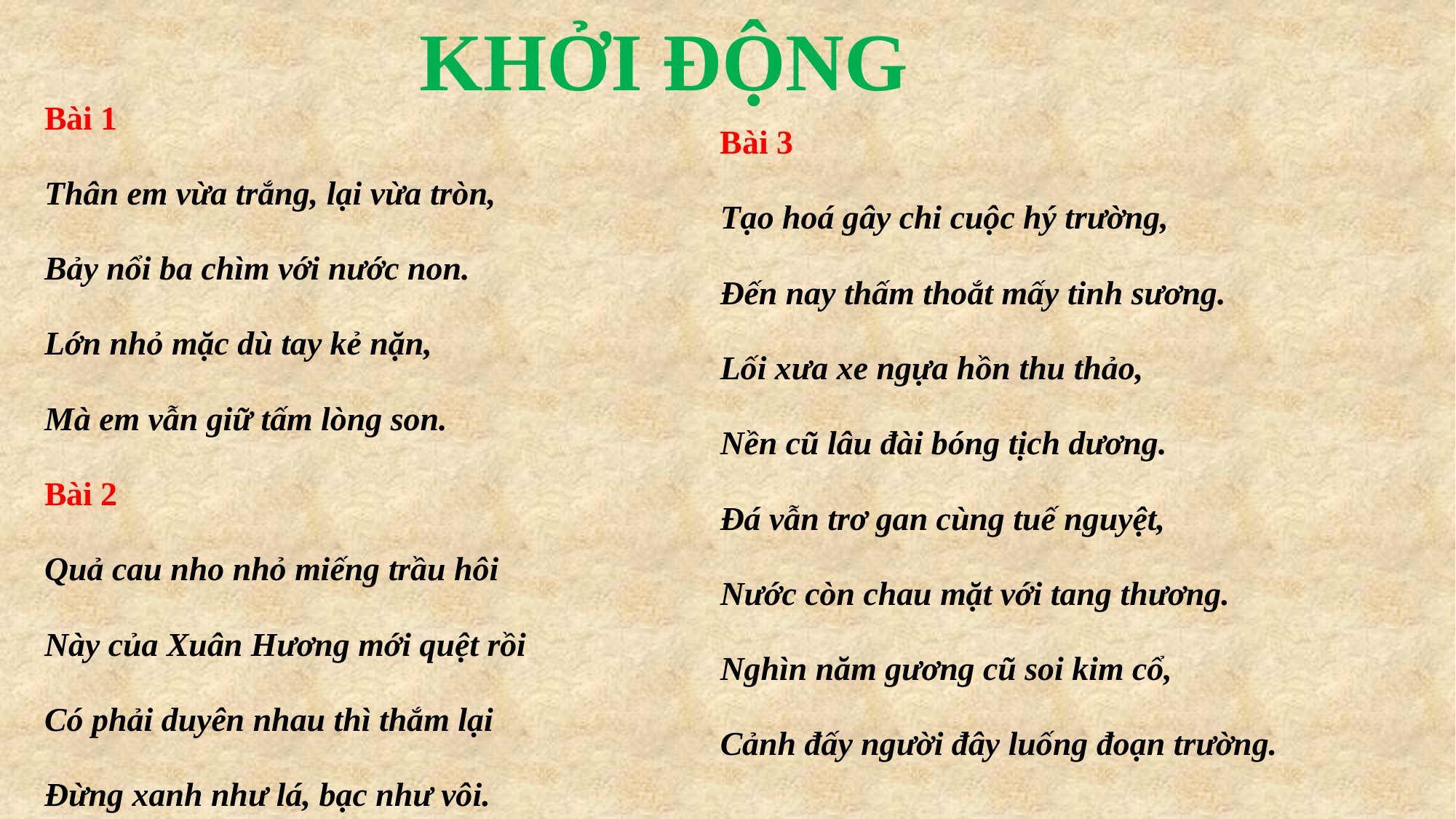

KHỞI ĐỘNG
Bài 1
Thân em vừa trắng, lại vừa tròn,
Bảy nổi ba chìm với nước non.
Lớn nhỏ mặc dù tay kẻ nặn,
Mà em vẫn giữ tấm lòng son.
Bài 2
Quả cau nho nhỏ miếng trầu hôi
Này của Xuân Hương mới quệt rồi
Có phải duyên nhau thì thắm lại
Đừng xanh như lá, bạc như vôi.
Bài 3
Tạo hoá gây chi cuộc hý trường,
Đến nay thấm thoắt mấy tinh sương.
Lối xưa xe ngựa hồn thu thảo,
Nền cũ lâu đài bóng tịch dương.
Đá vẫn trơ gan cùng tuế nguyệt,
Nước còn chau mặt với tang thương.
Nghìn năm gương cũ soi kim cổ,
Cảnh đấy người đây luống đoạn trường.